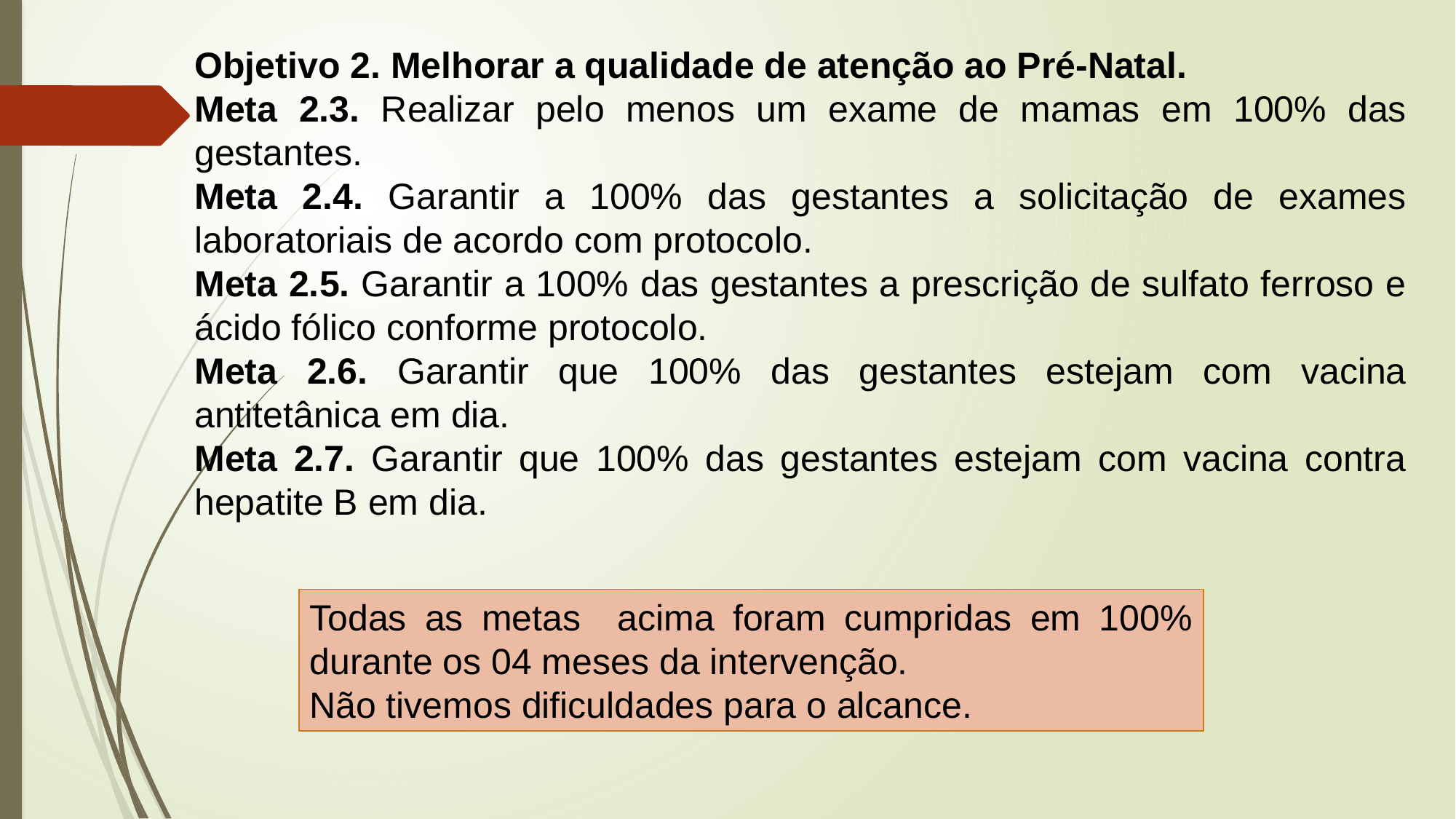

Objetivo 2. Melhorar a qualidade de atenção ao Pré-Natal.
Meta 2.3. Realizar pelo menos um exame de mamas em 100% das gestantes.
Meta 2.4. Garantir a 100% das gestantes a solicitação de exames laboratoriais de acordo com protocolo.
Meta 2.5. Garantir a 100% das gestantes a prescrição de sulfato ferroso e ácido fólico conforme protocolo.
Meta 2.6. Garantir que 100% das gestantes estejam com vacina antitetânica em dia.
Meta 2.7. Garantir que 100% das gestantes estejam com vacina contra hepatite B em dia.
Todas as metas  acima foram cumpridas em 100% durante os 04 meses da intervenção.
Não tivemos dificuldades para o alcance.